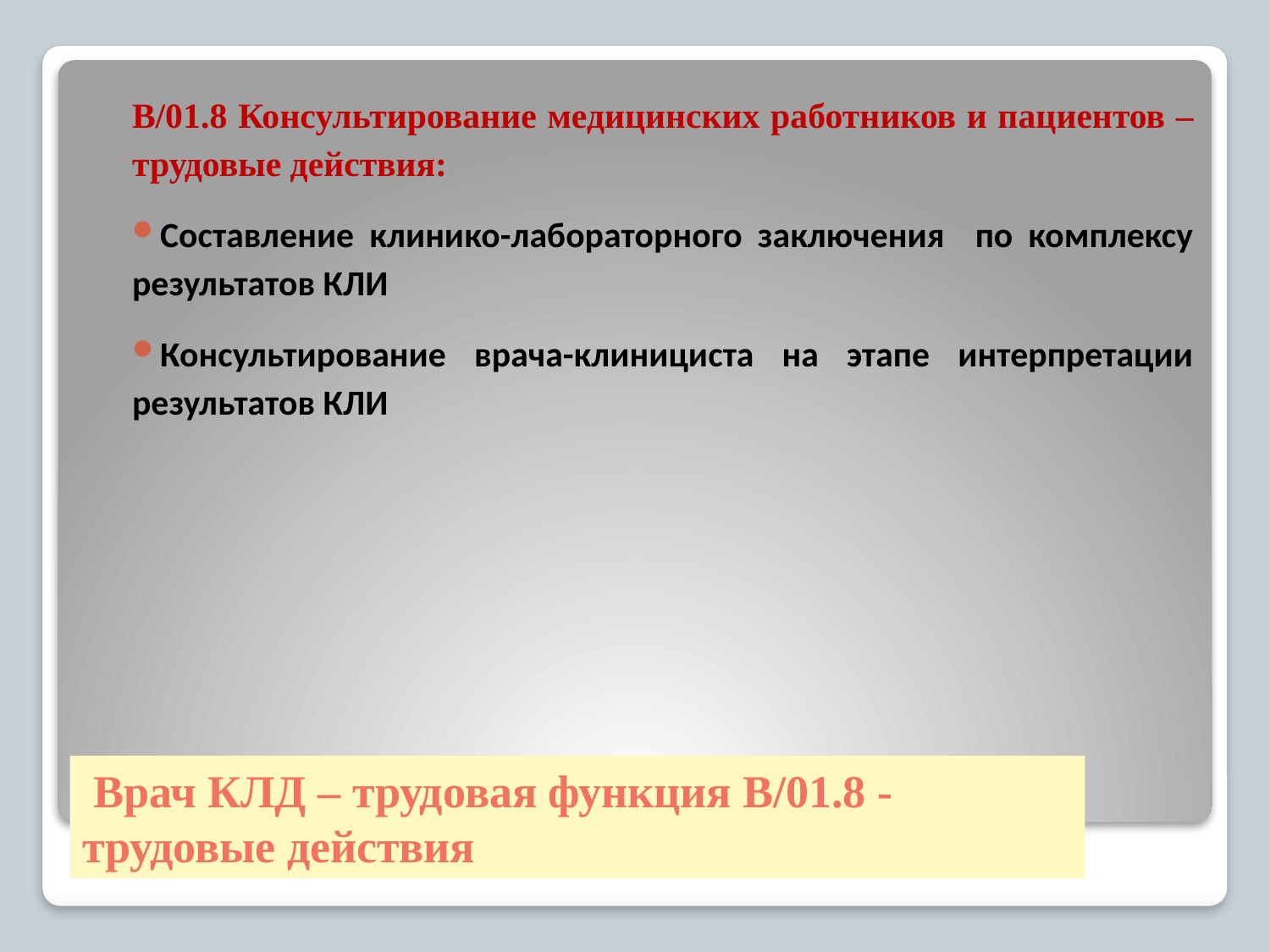

В/01.8 Консультирование медицинских работников и пациентов – трудовые действия:
Составление клинико-лабораторного заключения  по комплексу результатов КЛИ
Консультирование врача-клинициста на этапе интерпретации результатов КЛИ

# Врач КЛД – трудовая функция В/01.8 - трудовые действия